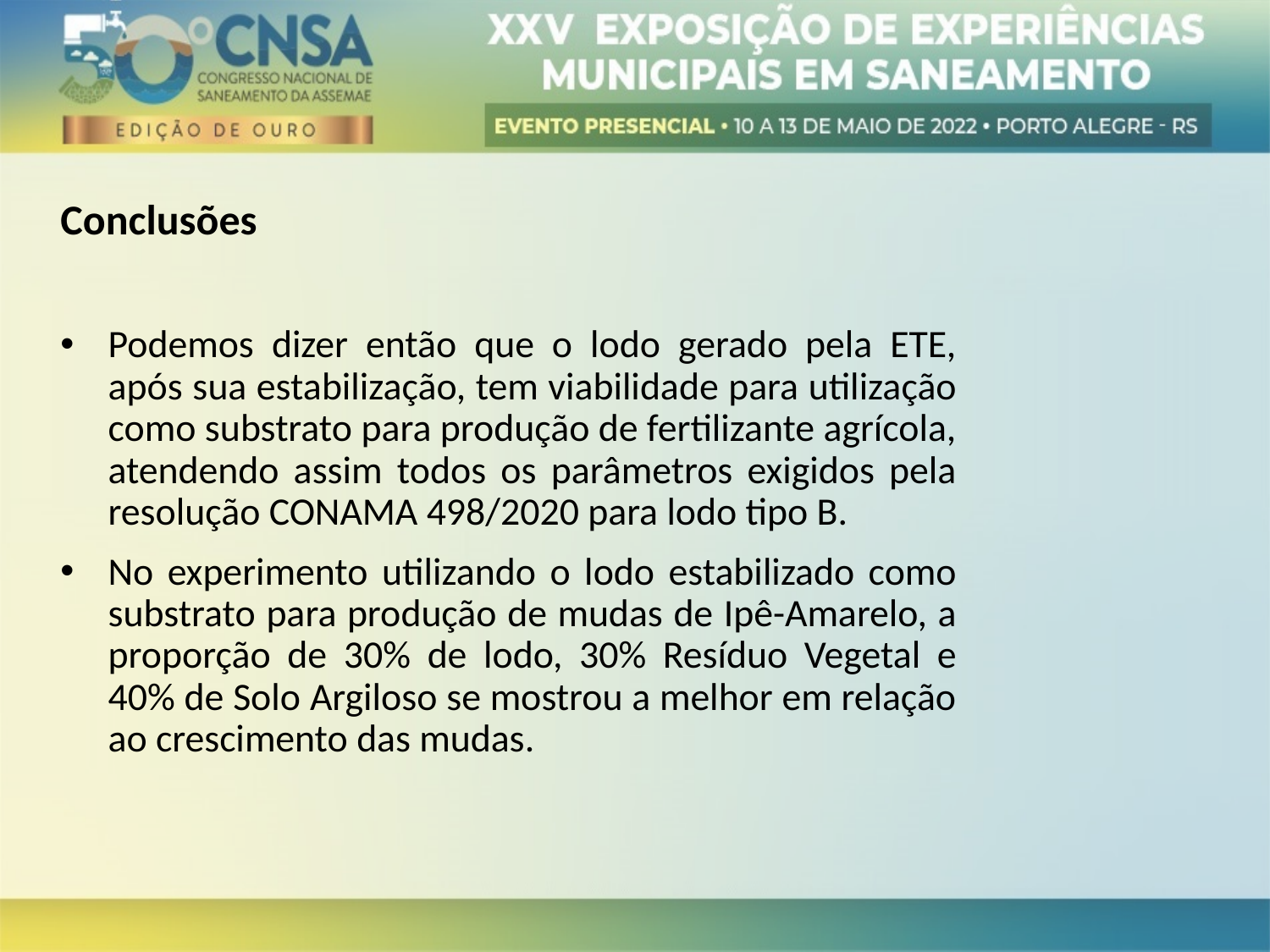

Conclusões

Podemos dizer então que o lodo gerado pela ETE, após sua estabilização, tem viabilidade para utilização como substrato para produção de fertilizante agrícola, atendendo assim todos os parâmetros exigidos pela resolução CONAMA 498/2020 para lodo tipo B.
No experimento utilizando o lodo estabilizado como substrato para produção de mudas de Ipê-Amarelo, a proporção de 30% de lodo, 30% Resíduo Vegetal e 40% de Solo Argiloso se mostrou a melhor em relação ao crescimento das mudas.